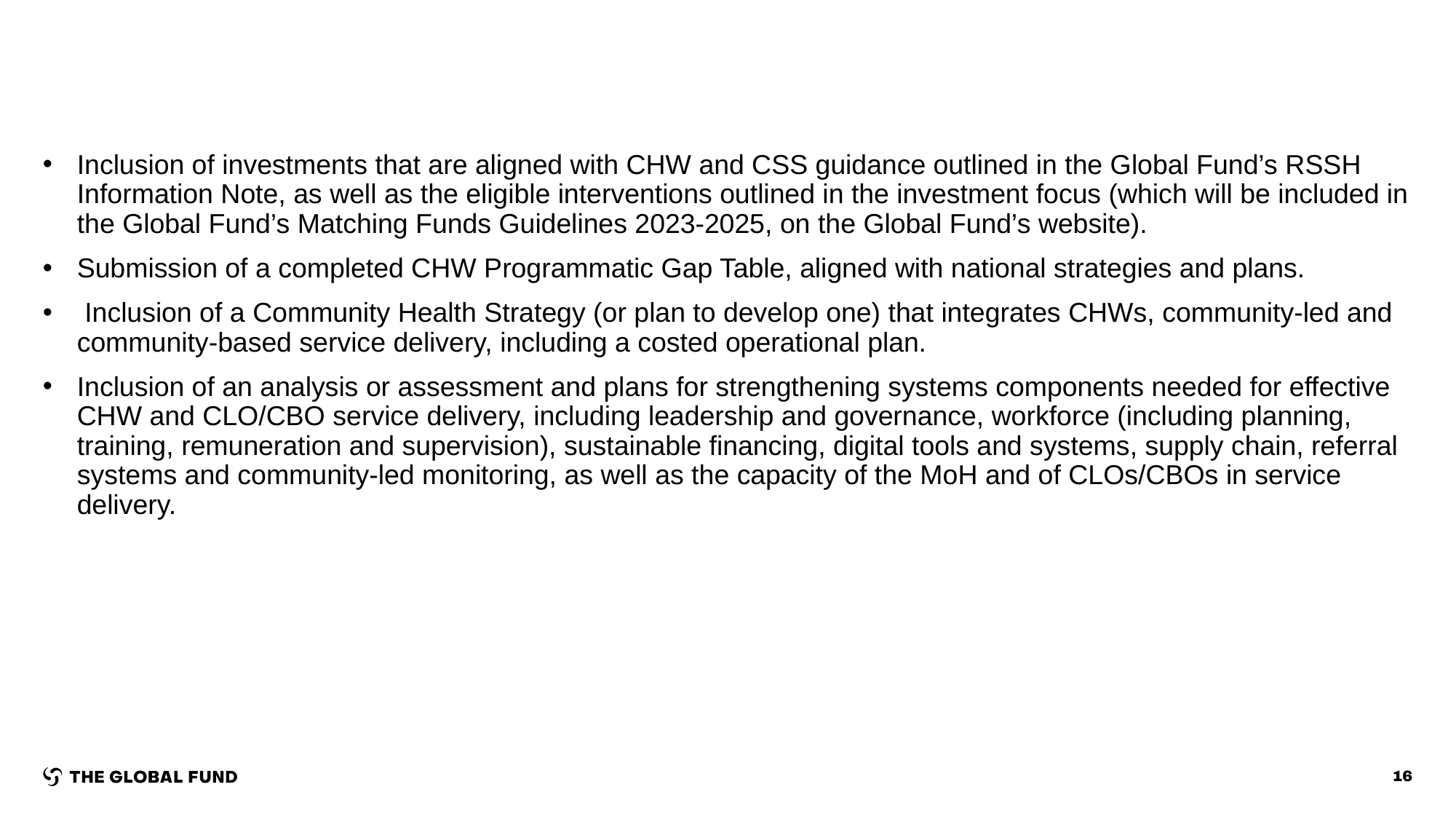

Inclusion of investments that are aligned with CHW and CSS guidance outlined in the Global Fund’s RSSH Information Note, as well as the eligible interventions outlined in the investment focus (which will be included in the Global Fund’s Matching Funds Guidelines 2023-2025, on the Global Fund’s website).
Submission of a completed CHW Programmatic Gap Table, aligned with national strategies and plans.
 Inclusion of a Community Health Strategy (or plan to develop one) that integrates CHWs, community-led and community-based service delivery, including a costed operational plan.
Inclusion of an analysis or assessment and plans for strengthening systems components needed for effective CHW and CLO/CBO service delivery, including leadership and governance, workforce (including planning, training, remuneration and supervision), sustainable financing, digital tools and systems, supply chain, referral systems and community-led monitoring, as well as the capacity of the MoH and of CLOs/CBOs in service delivery.
16